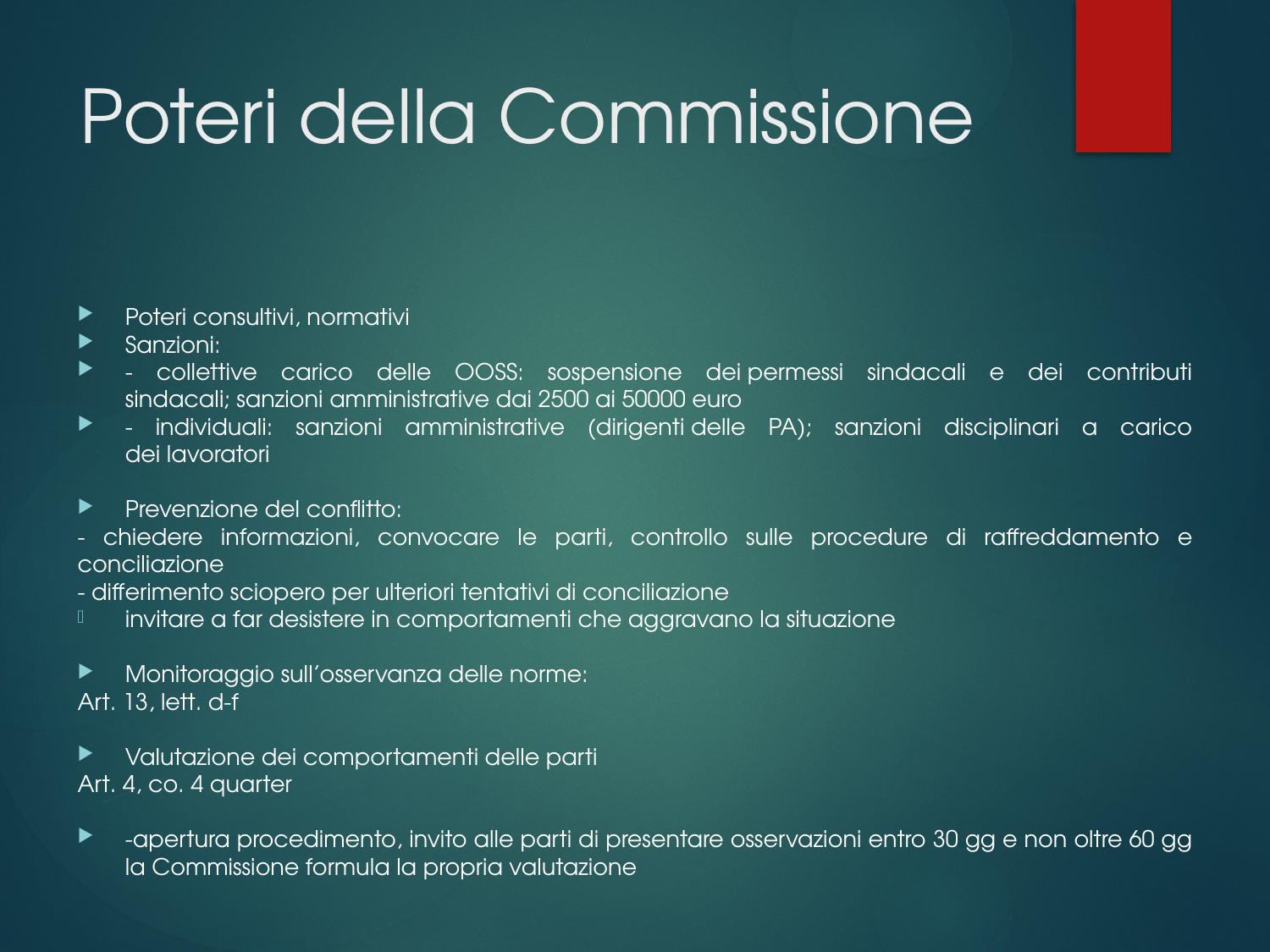

# Poteri della Commissione
Poteri consultivi, normativi
Sanzioni:
- collettive carico delle OOSS: sospensione dei permessi sindacali e dei contributi sindacali; sanzioni amministrative dai 2500 ai 50000 euro
- individuali: sanzioni amministrative (dirigenti delle PA); sanzioni disciplinari a carico dei lavoratori

Prevenzione del conflitto:
- chiedere informazioni, convocare le parti, controllo sulle procedure di raffreddamento e conciliazione
- differimento sciopero per ulteriori tentativi di conciliazione
invitare a far desistere in comportamenti che aggravano la situazione

Monitoraggio sull’osservanza delle norme:
Art. 13, lett. d-f

Valutazione dei comportamenti delle parti
Art. 4, co. 4 quarter

-apertura procedimento, invito alle parti di presentare osservazioni entro 30 gg e non oltre 60 gg la Commissione formula la propria valutazione